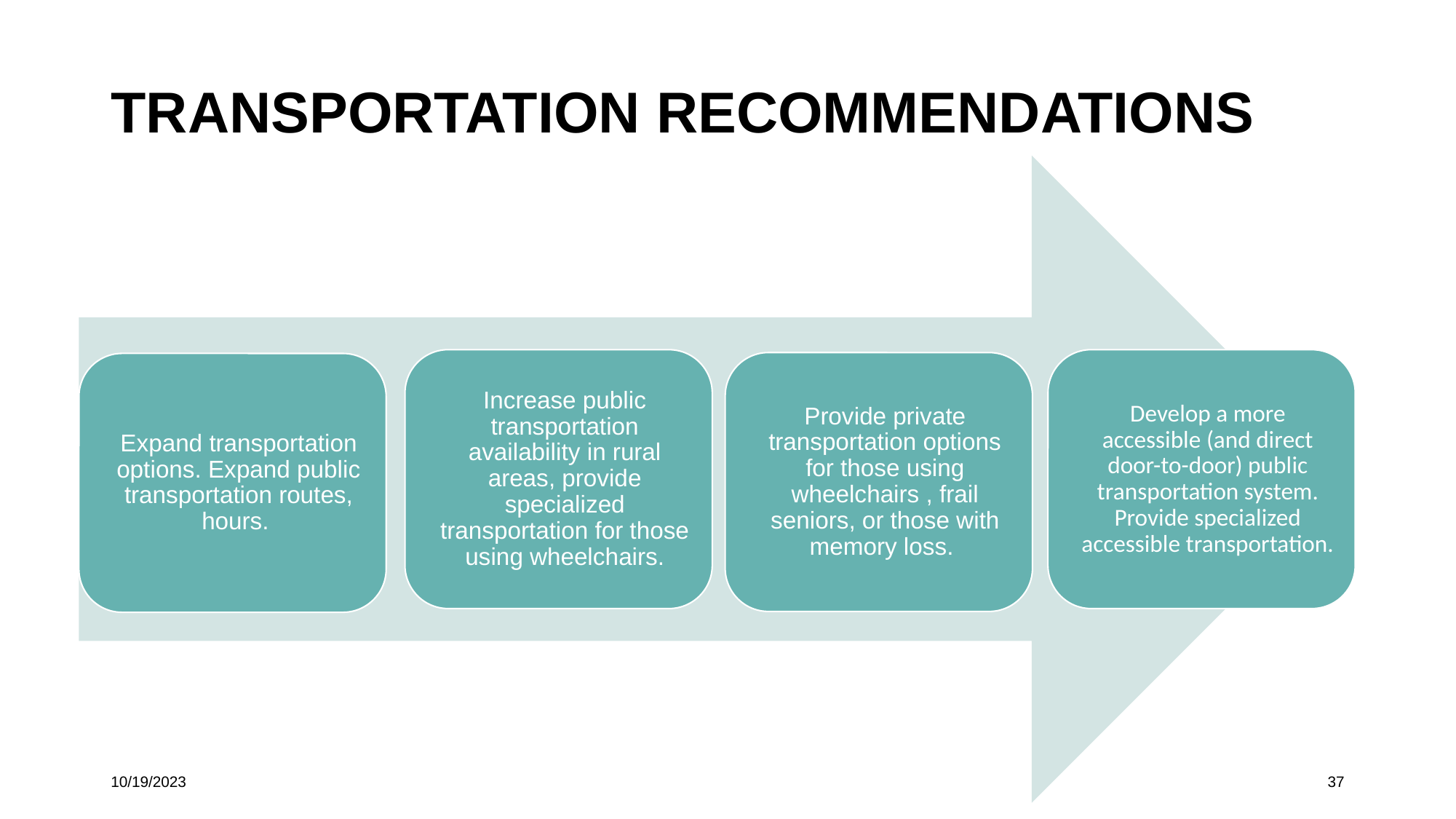

# Transportation recommendations
Expand transportation options. Expand public transportation routes, hours.
Provide private transportation options for those using wheelchairs , frail seniors, or those with memory loss.
Develop a more accessible (and direct door-to-door) public transportation system. Provide specialized accessible transportation.
Increase public transportation availability in rural areas, provide specialized transportation for those using wheelchairs.
10/19/2023
37